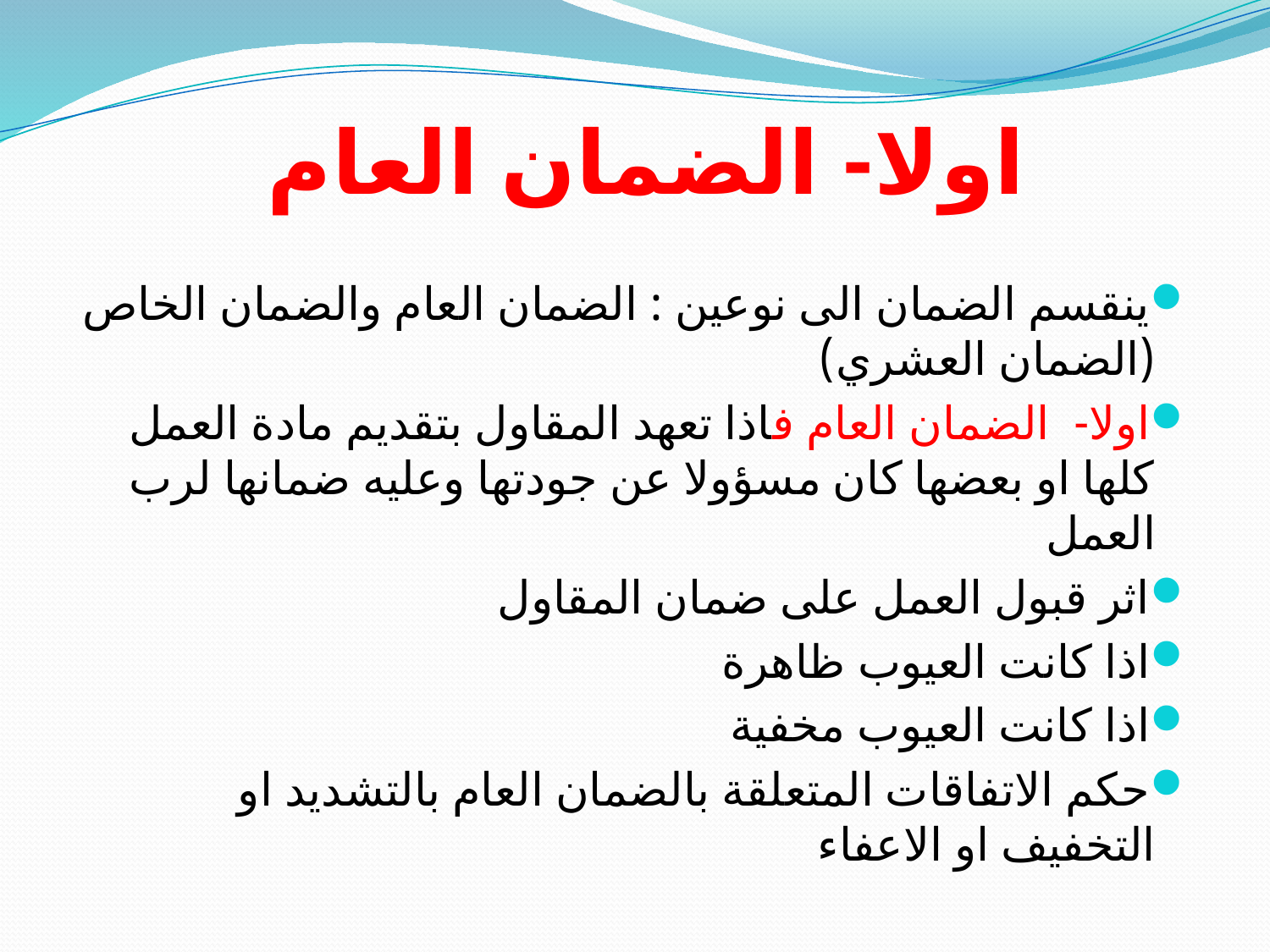

# اولا- الضمان العام
ينقسم الضمان الى نوعين : الضمان العام والضمان الخاص (الضمان العشري)
اولا-  الضمان العام فاذا تعهد المقاول بتقديم مادة العمل كلها او بعضها كان مسؤولا عن جودتها وعليه ضمانها لرب العمل
اثر قبول العمل على ضمان المقاول
اذا كانت العيوب ظاهرة
اذا كانت العيوب مخفية
حكم الاتفاقات المتعلقة بالضمان العام بالتشديد او التخفيف او الاعفاء